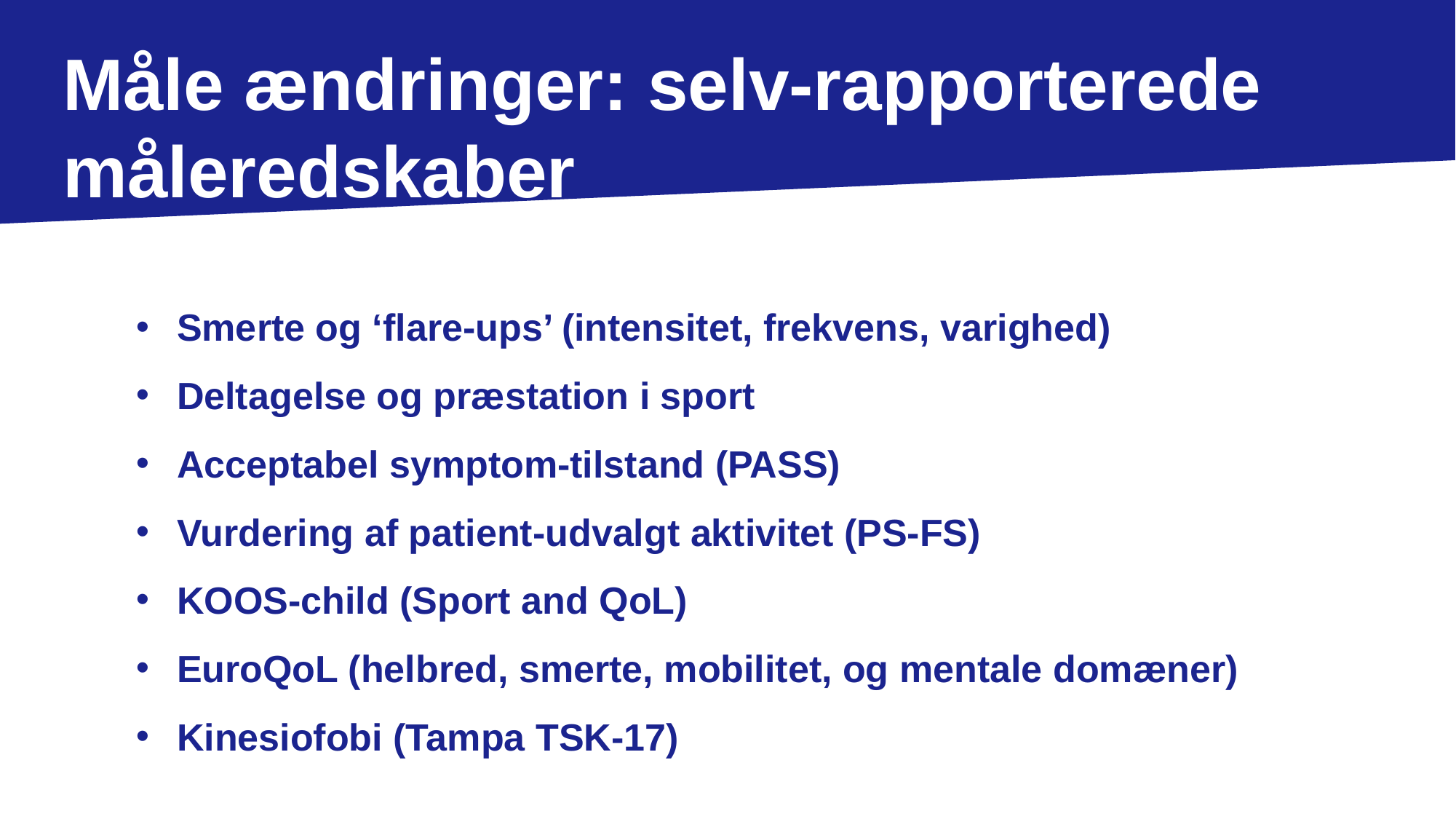

Måle ændringer: selv-rapporterede måleredskaber
Smerte og ‘flare-ups’ (intensitet, frekvens, varighed)
Deltagelse og præstation i sport
Acceptabel symptom-tilstand (PASS)
Vurdering af patient-udvalgt aktivitet (PS-FS)
KOOS-child (Sport and QoL)
EuroQoL (helbred, smerte, mobilitet, og mentale domæner)
Kinesiofobi (Tampa TSK-17)